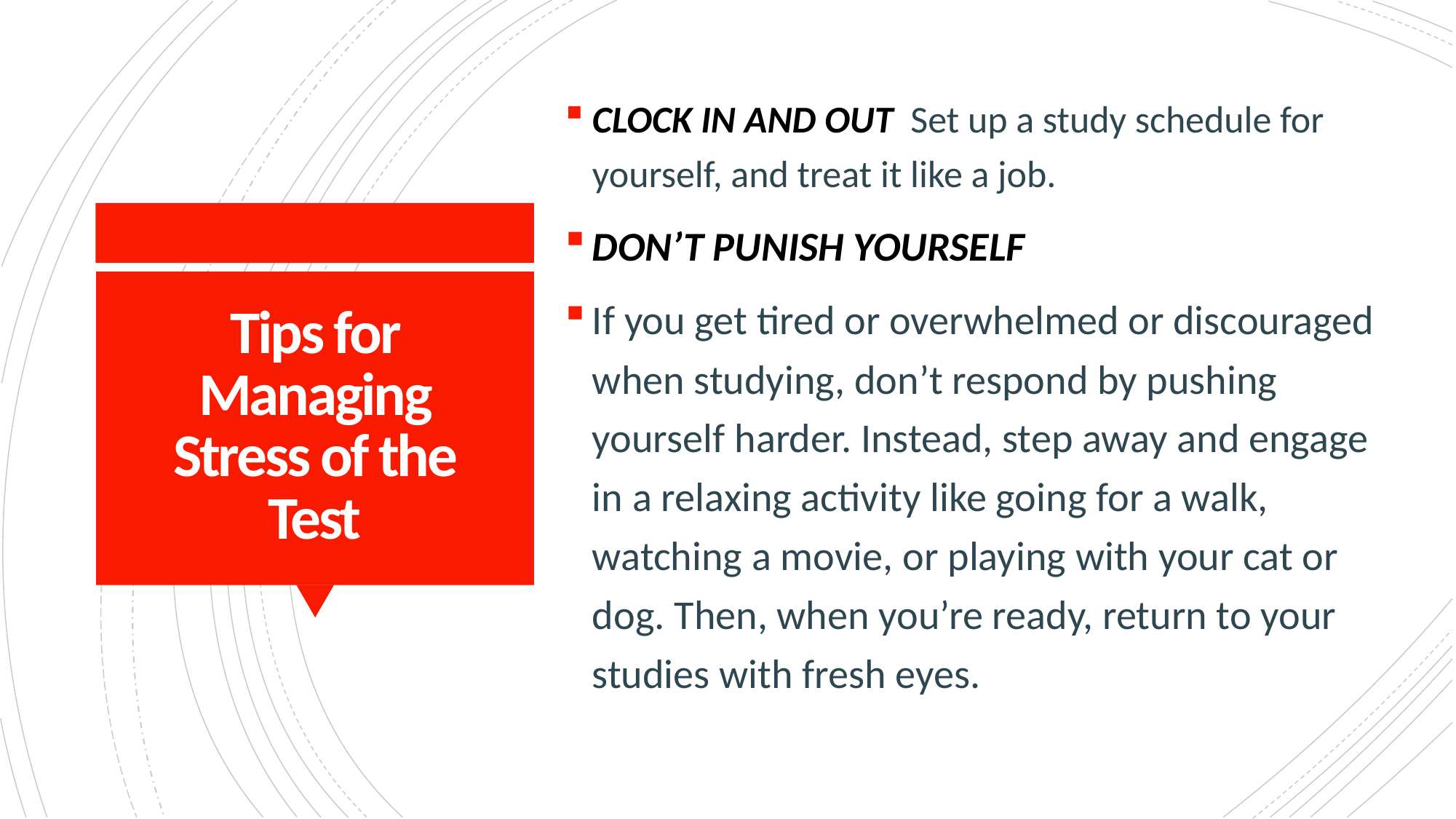

CLOCK IN AND OUT  Set up a study schedule for yourself, and treat it like a job.
DON’T PUNISH YOURSELF
If you get tired or overwhelmed or discouraged when studying, don’t respond by pushing yourself harder. Instead, step away and engage in a relaxing activity like going for a walk, watching a movie, or playing with your cat or dog. Then, when you’re ready, return to your studies with fresh eyes.

# Tips for Managing Stress of the Test